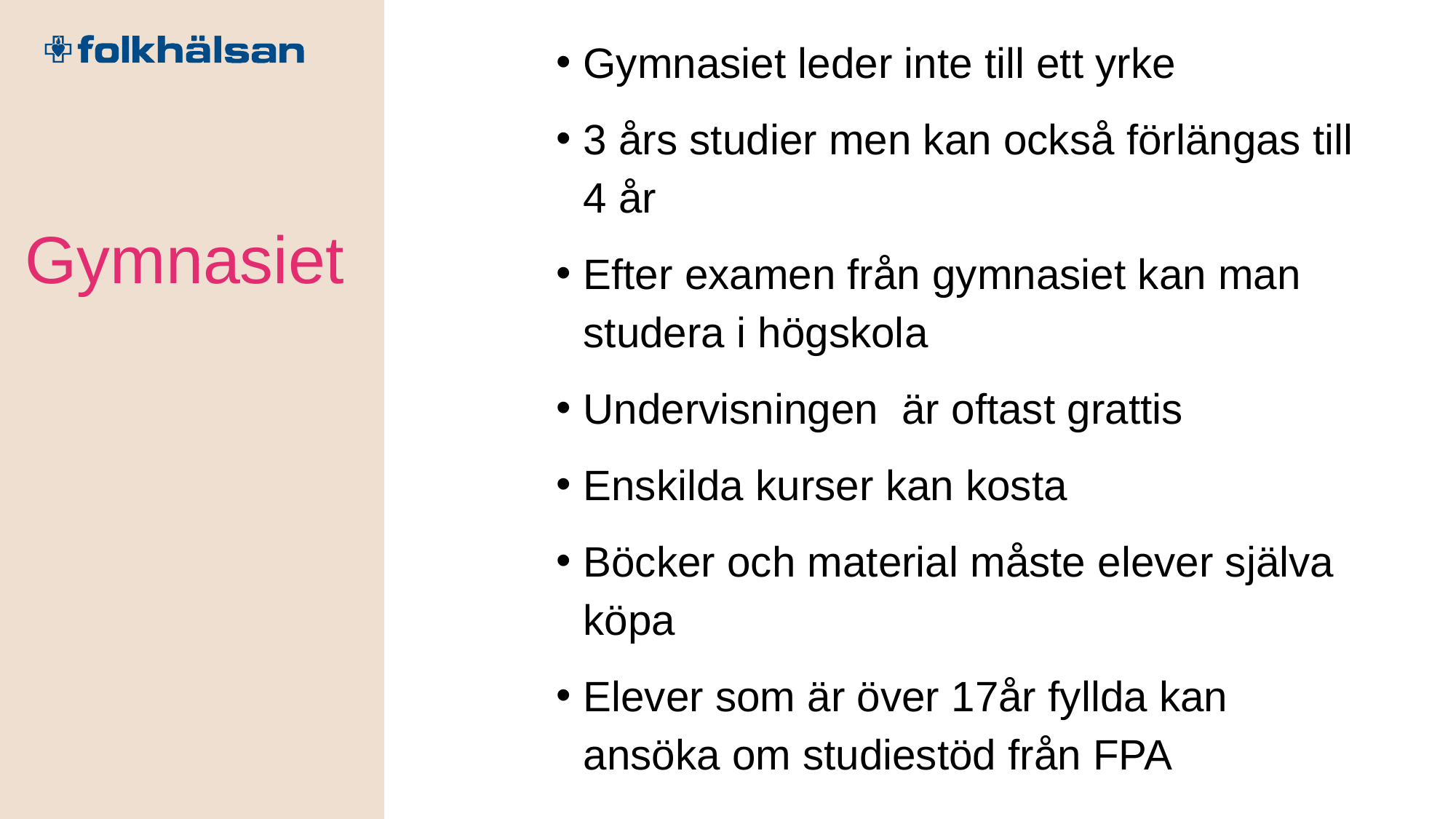

Gymnasiet leder inte till ett yrke
3 års studier men kan också förlängas till 4 år
Efter examen från gymnasiet kan man studera i högskola
Undervisningen  är oftast grattis
Enskilda kurser kan kosta
Böcker och material måste elever själva köpa
Elever som är över 17år fyllda kan ansöka om studiestöd från FPA

Gymnasiet